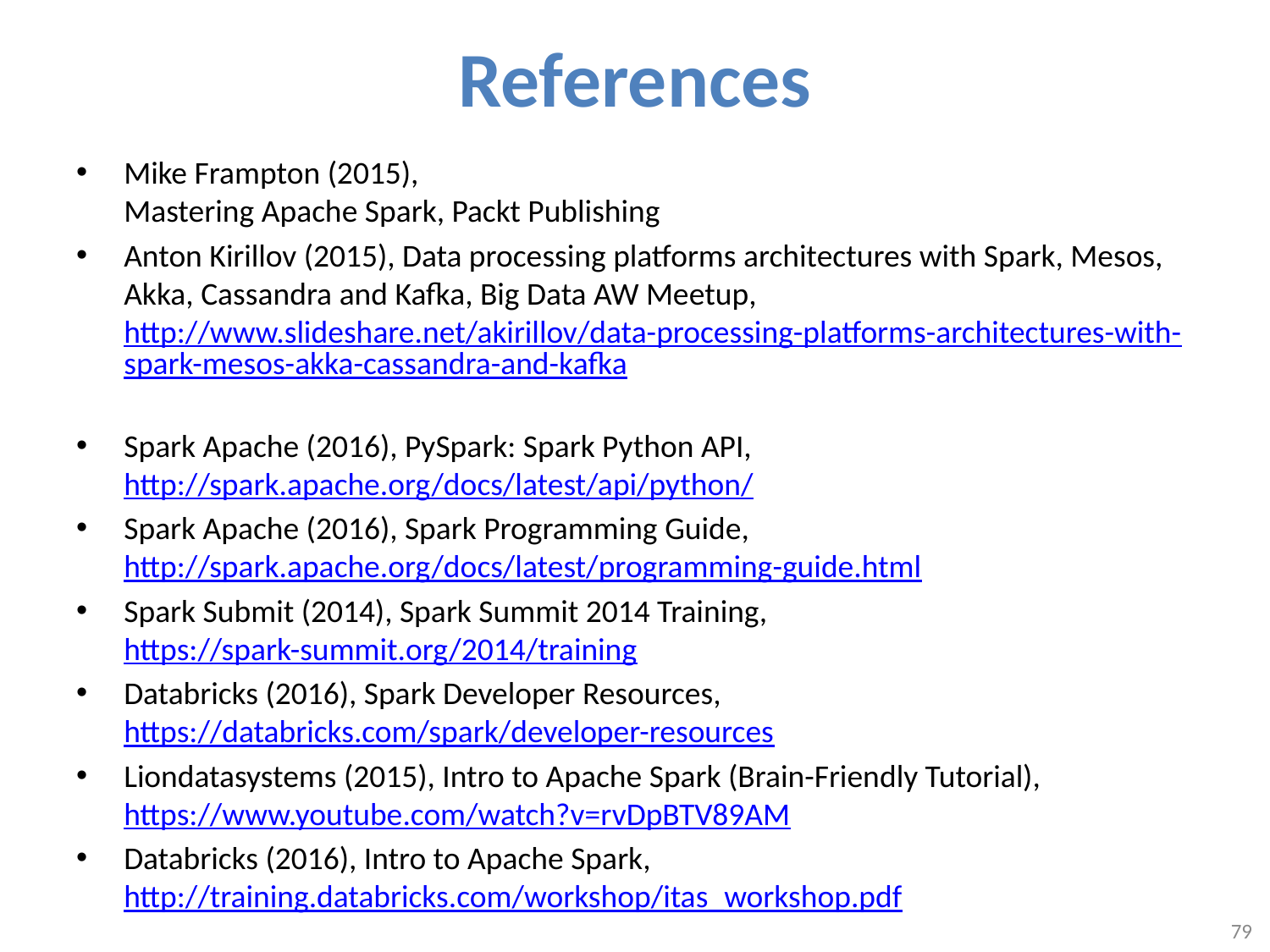

# References
Mike Frampton (2015),
Mastering Apache Spark, Packt Publishing
Anton Kirillov (2015), Data processing platforms architectures with Spark, Mesos, Akka, Cassandra and Kafka, Big Data AW Meetup, http://www.slideshare.net/akirillov/data-processing-platforms-architectures-with-spark-mesos-akka-cassandra-and-kafka
Spark Apache (2016), PySpark: Spark Python API, http://spark.apache.org/docs/latest/api/python/
Spark Apache (2016), Spark Programming Guide, http://spark.apache.org/docs/latest/programming-guide.html
Spark Submit (2014), Spark Summit 2014 Training, https://spark-summit.org/2014/training
Databricks (2016), Spark Developer Resources, https://databricks.com/spark/developer-resources
Liondatasystems (2015), Intro to Apache Spark (Brain-Friendly Tutorial), https://www.youtube.com/watch?v=rvDpBTV89AM
Databricks (2016), Intro to Apache Spark, http://training.databricks.com/workshop/itas_workshop.pdf

79